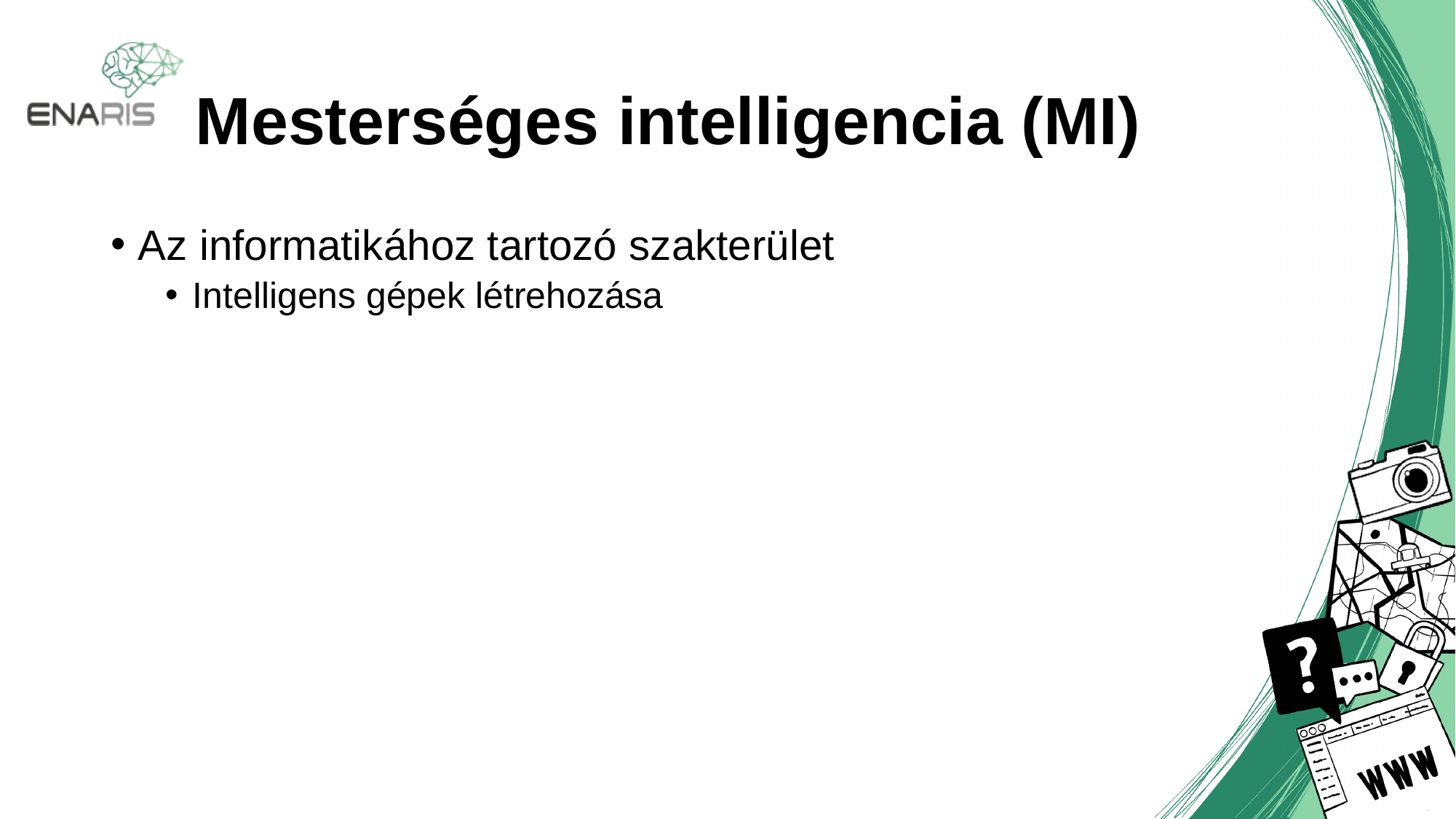

# Mesterséges intelligencia (MI)
Az informatikához tartozó szakterület
Intelligens gépek létrehozása